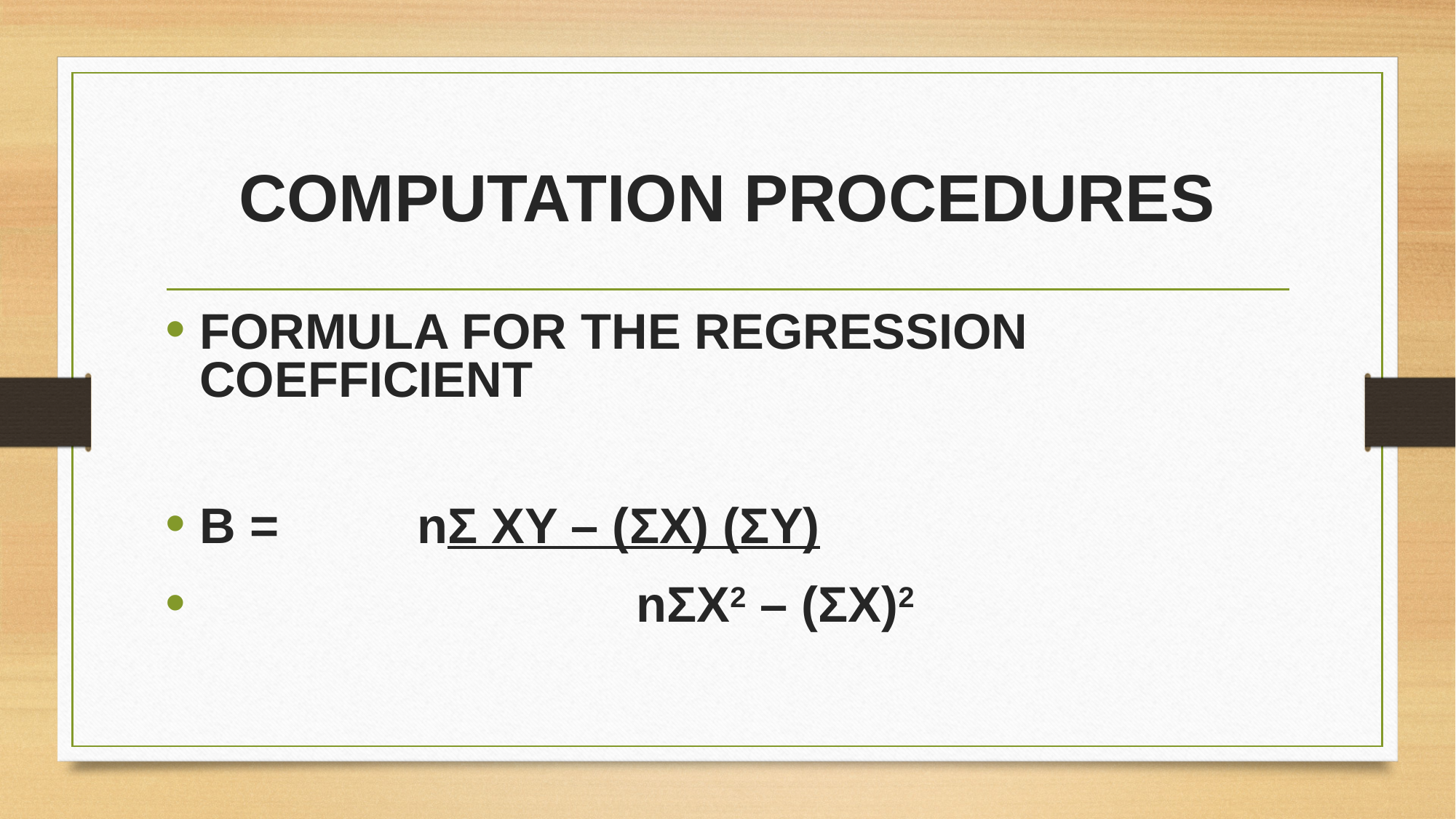

# COMPUTATION PROCEDURES
FORMULA FOR THE REGRESSION COEFFICIENT

B =          nΣ XY – (ΣX) (ΣY)
	            		nΣX2 – (ΣX)2